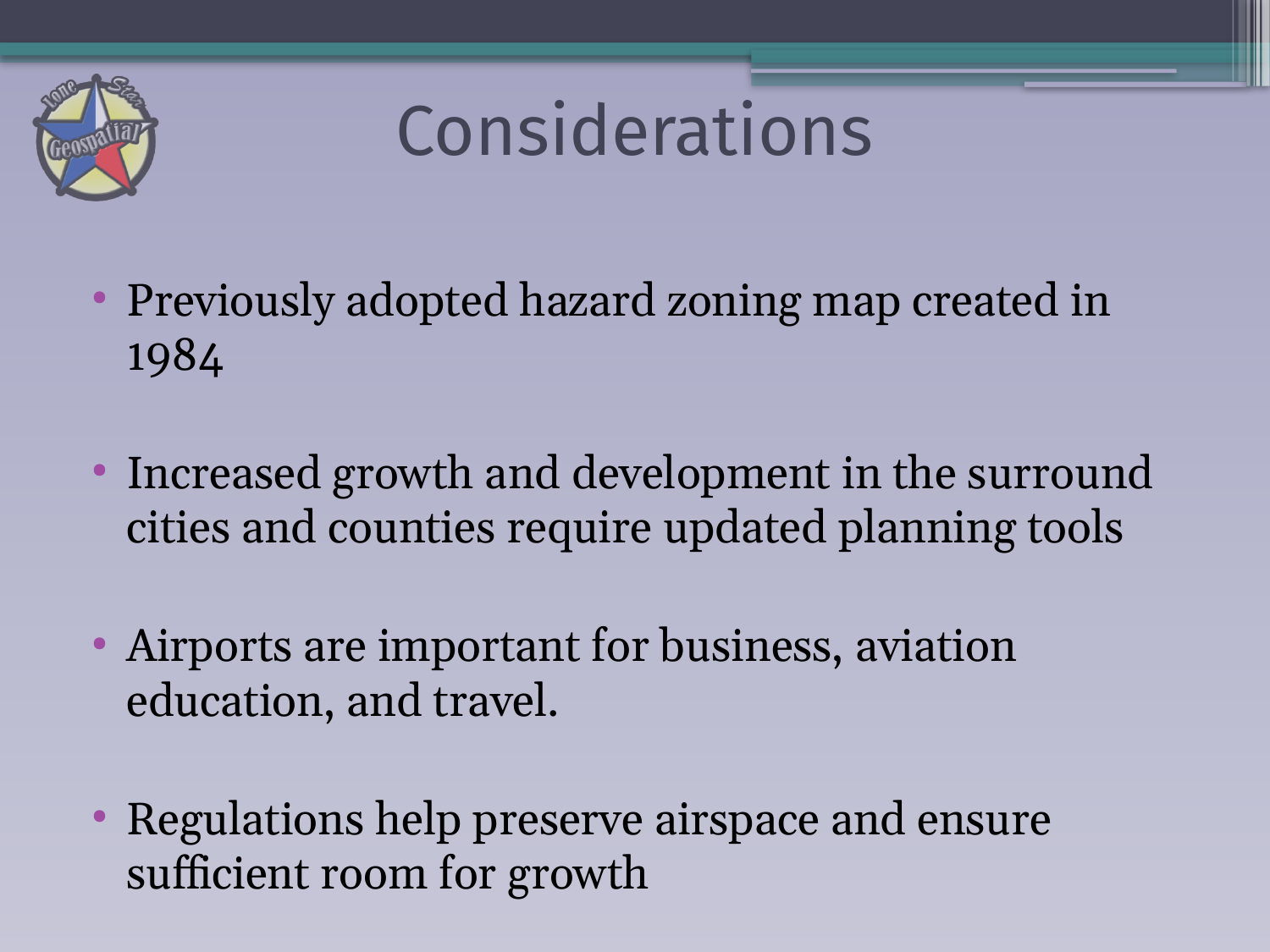

# Considerations
Previously adopted hazard zoning map created in 1984

Increased growth and development in the surround cities and counties require updated planning tools

Airports are important for business, aviation education, and travel.

Regulations help preserve airspace and ensure sufficient room for growth